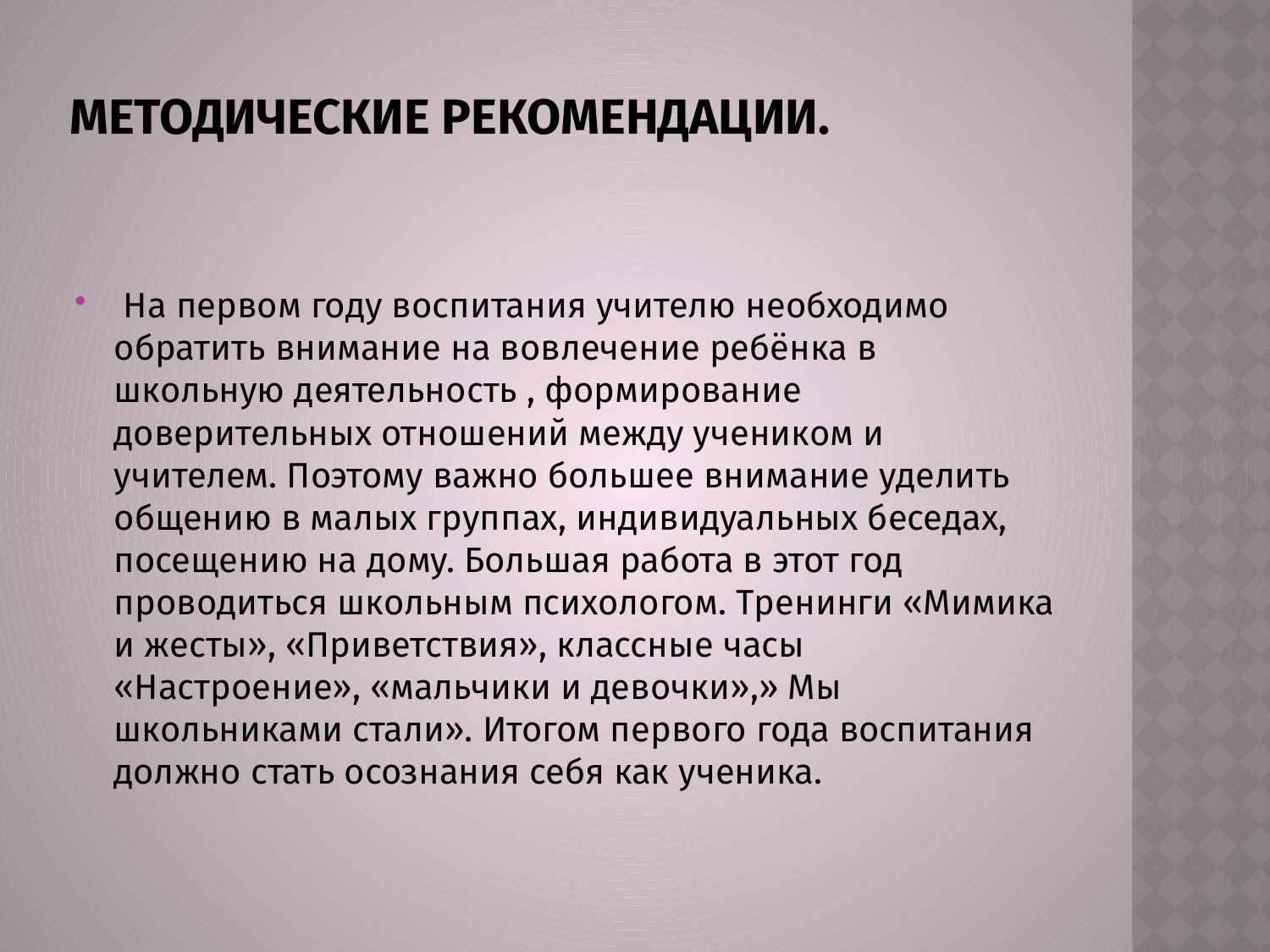

# Методические рекомендации.

 На первом году воспитания учителю необходимо обратить внимание на вовлечение ребёнка в школьную деятельность , формирование  доверительных отношений между учеником и учителем. Поэтому важно большее внимание уделить общению в малых группах, индивидуальных беседах, посещению на дому. Большая работа в этот год проводиться школьным психологом. Тренинги «Мимика и жесты», «Приветствия», классные часы «Настроение», «мальчики и девочки»,» Мы школьниками стали». Итогом первого года воспитания должно стать осознания себя как ученика.